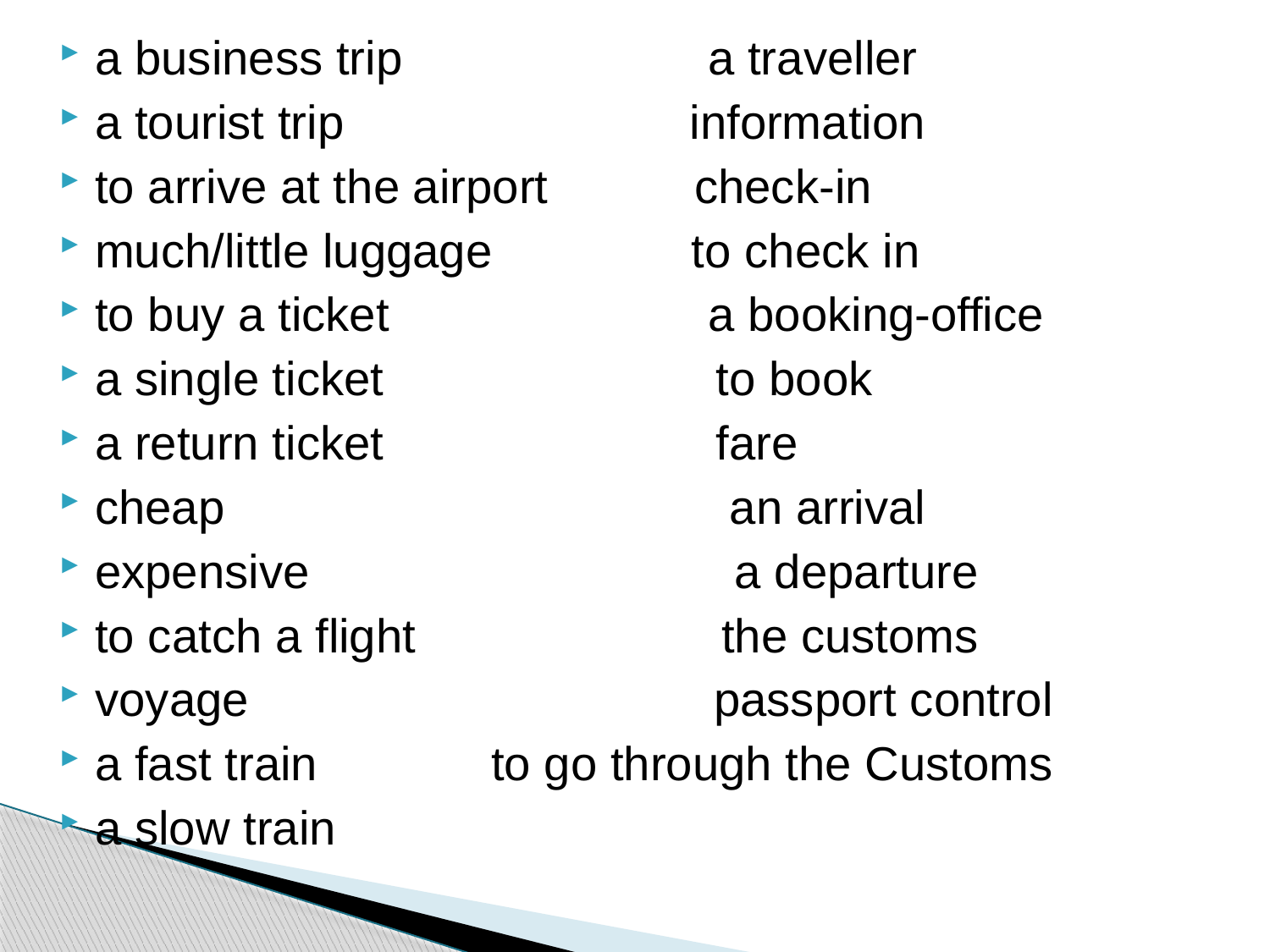

a business trip                       a traveller
a tourist trip                          information
to arrive at the airport           check-in
much/little luggage               to check in
to buy a ticket                        a booking-office
a single ticket                         to book
a return ticket                         fare
cheap                                      an arrival
expensive                                a departure
to catch a flight                       the customs
voyage                                   passport control
a fast train             to go through the Customs
a slow train